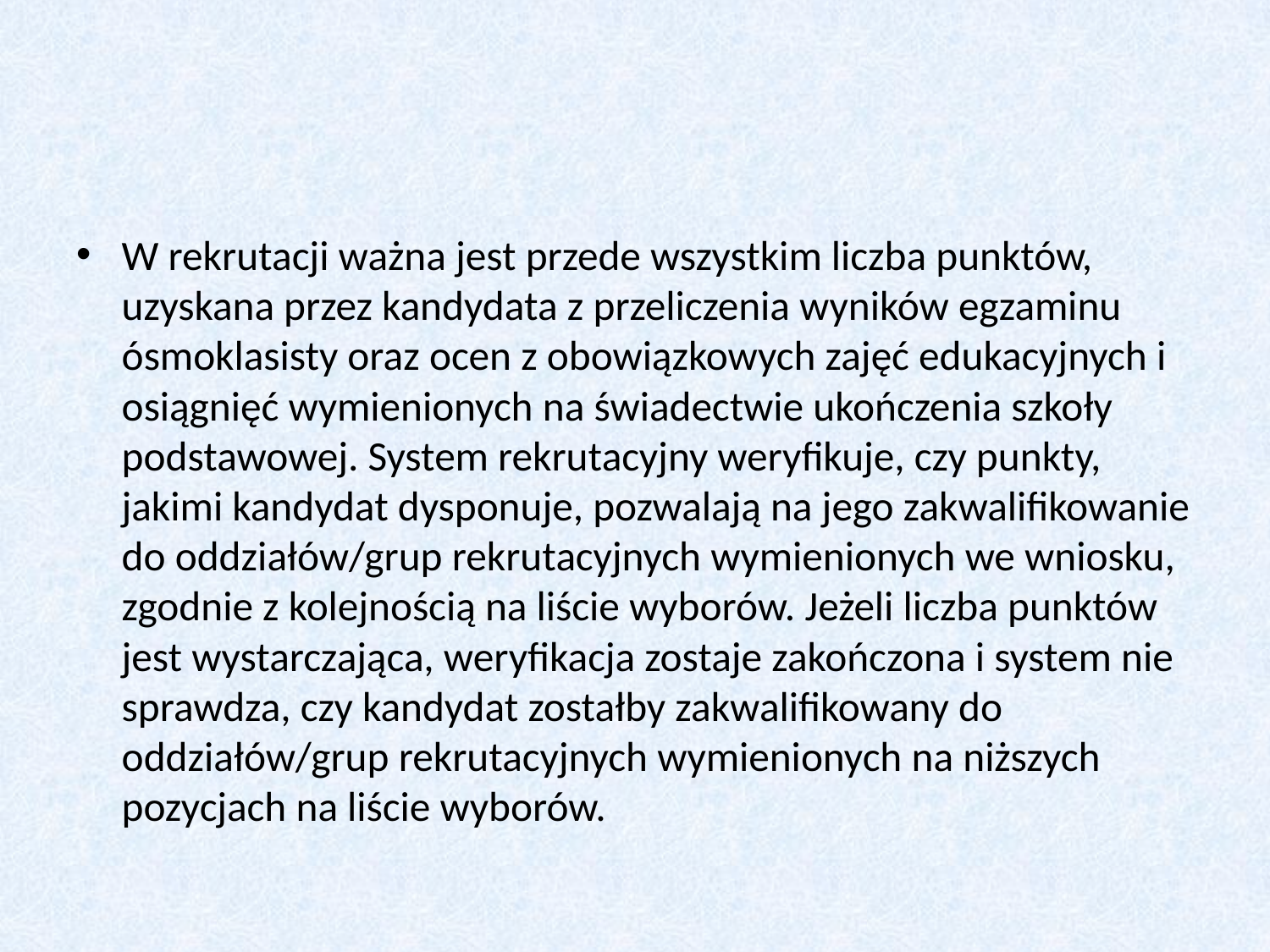

#
W rekrutacji ważna jest przede wszystkim liczba punktów, uzyskana przez kandydata z przeliczenia wyników egzaminu ósmoklasisty oraz ocen z obowiązkowych zajęć edukacyjnych i osiągnięć wymienionych na świadectwie ukończenia szkoły podstawowej. System rekrutacyjny weryfikuje, czy punkty, jakimi kandydat dysponuje, pozwalają na jego zakwalifikowanie do oddziałów/grup rekrutacyjnych wymienionych we wniosku, zgodnie z kolejnością na liście wyborów. Jeżeli liczba punktów jest wystarczająca, weryfikacja zostaje zakończona i system nie sprawdza, czy kandydat zostałby zakwalifikowany do oddziałów/grup rekrutacyjnych wymienionych na niższych pozycjach na liście wyborów.